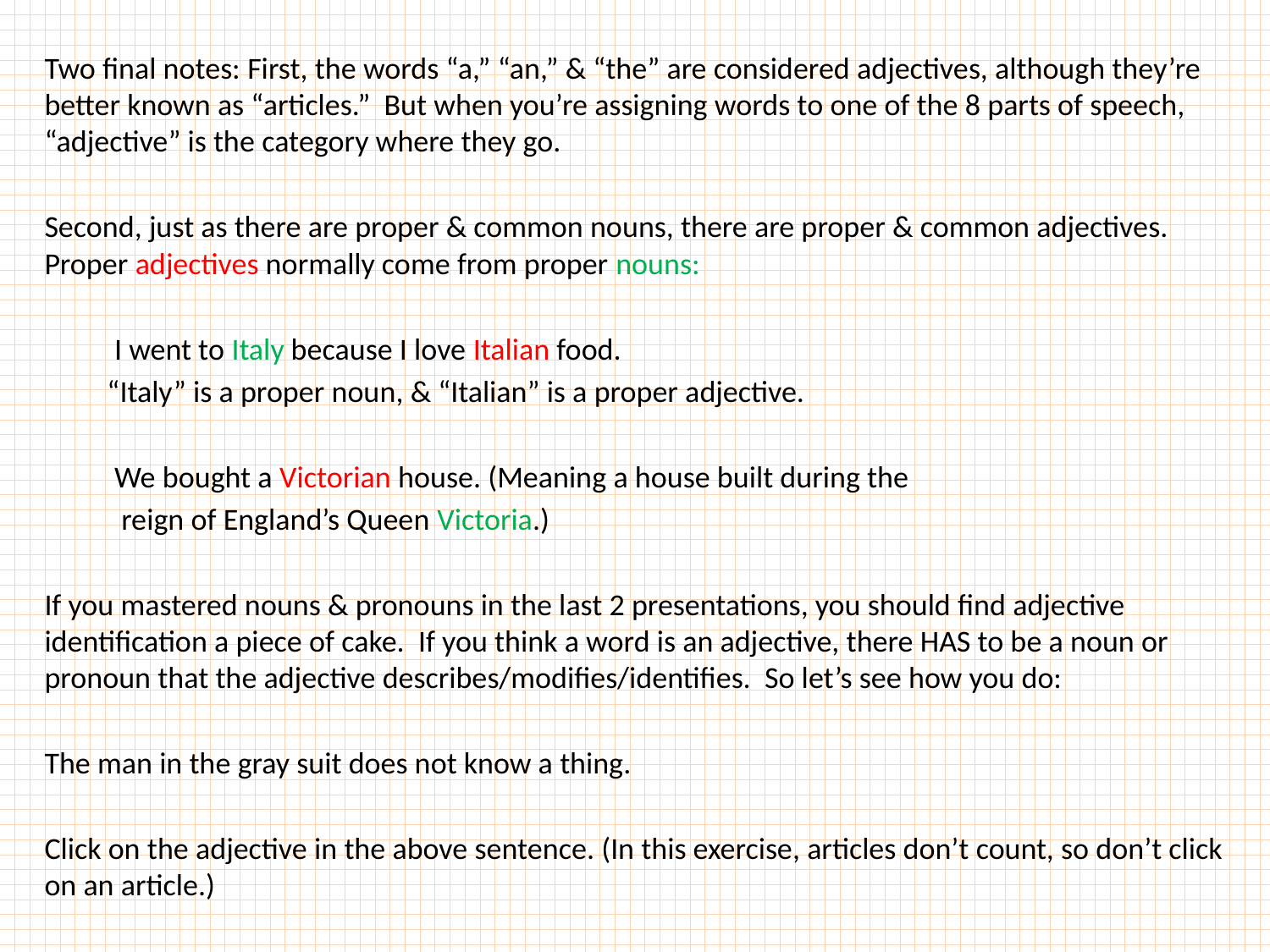

#
Two final notes: First, the words “a,” “an,” & “the” are considered adjectives, although they’re better known as “articles.”  But when you’re assigning words to one of the 8 parts of speech, “adjective” is the category where they go.

Second, just as there are proper & common nouns, there are proper & common adjectives.  Proper adjectives normally come from proper nouns:

          I went to Italy because I love Italian food.
         “Italy” is a proper noun, & “Italian” is a proper adjective.

          We bought a Victorian house. (Meaning a house built during the
           reign of England’s Queen Victoria.)

If you mastered nouns & pronouns in the last 2 presentations, you should find adjective identification a piece of cake.  If you think a word is an adjective, there HAS to be a noun or pronoun that the adjective describes/modifies/identifies.  So let’s see how you do:

The man in the gray suit does not know a thing.

Click on the adjective in the above sentence. (In this exercise, articles don’t count, so don’t click on an article.)